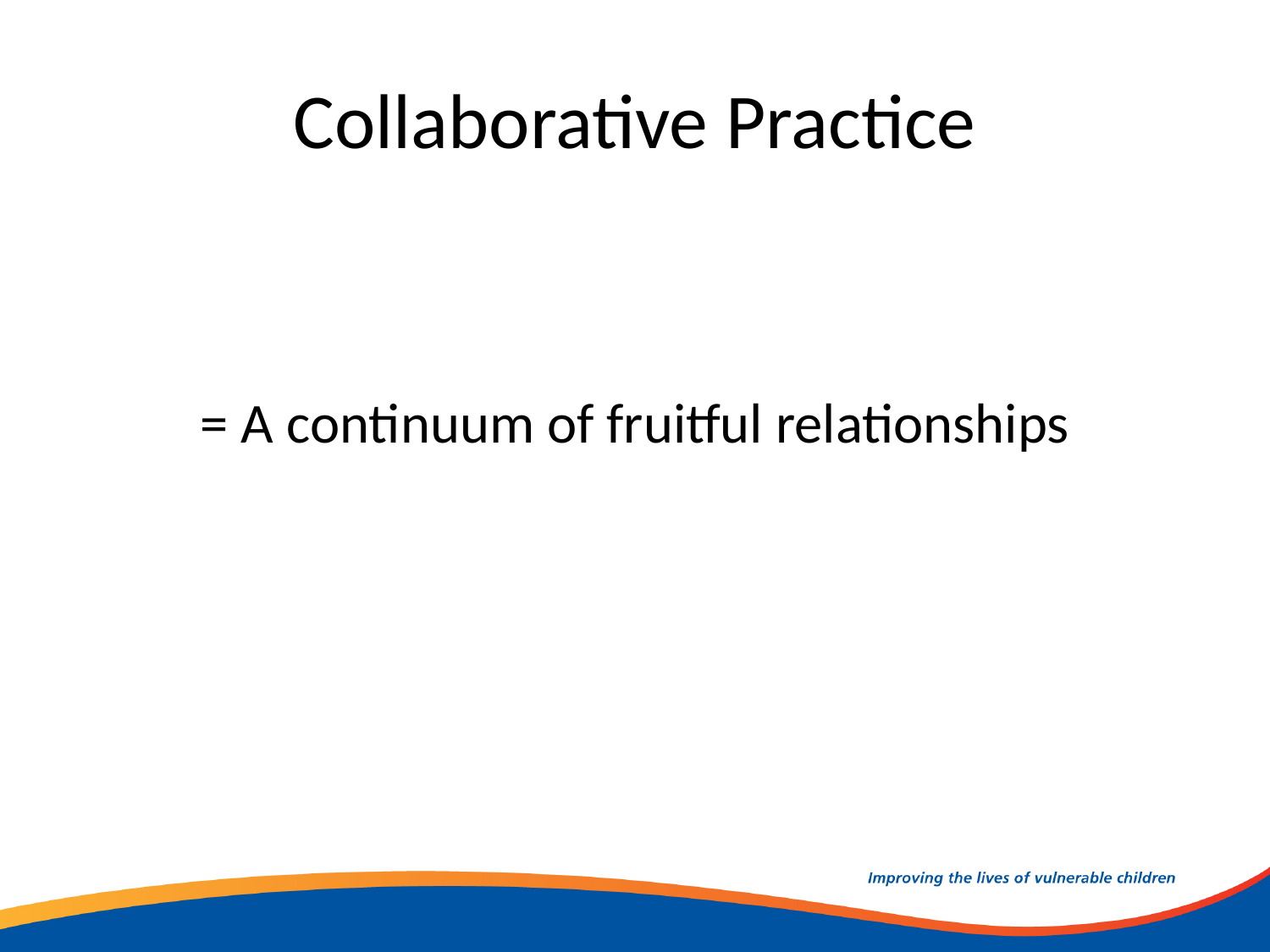

# Collaborative Practice

= A continuum of fruitful relationships